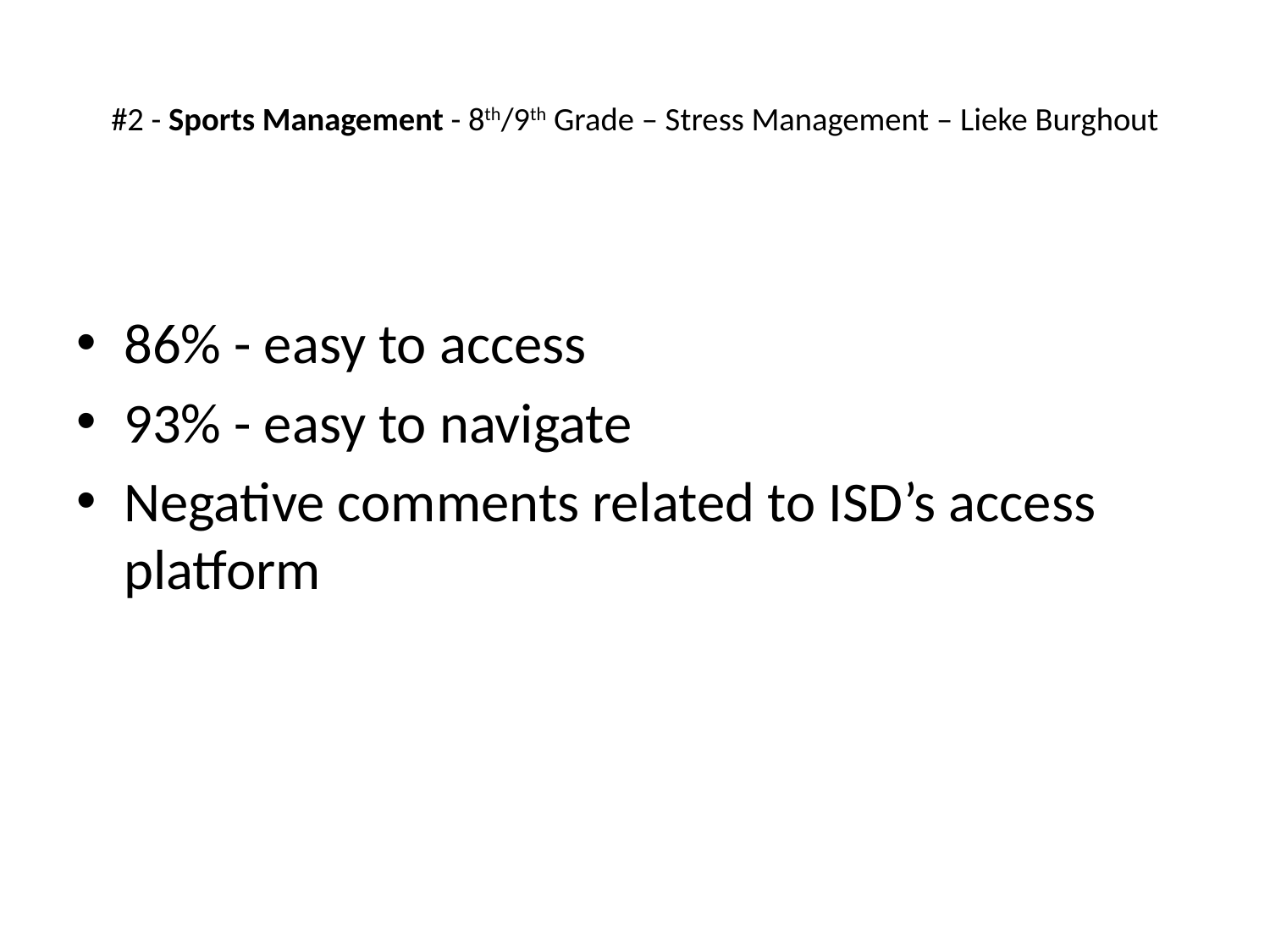

# #2 - Sports Management - 8th/9th Grade – Stress Management – Lieke Burghout

86% - easy to access
93% - easy to navigate
Negative comments related to ISD’s access platform